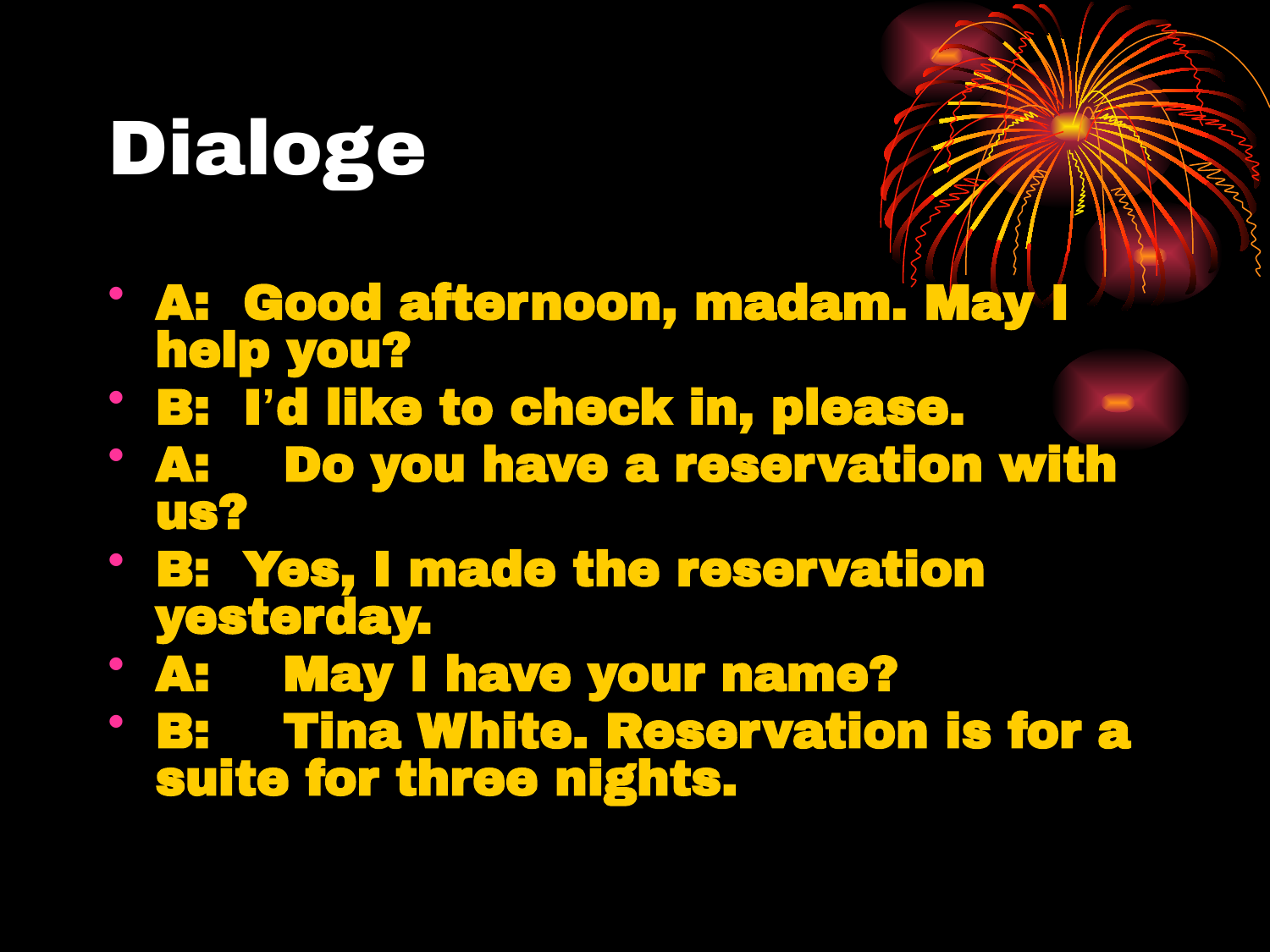

Dialoge
A:  Good afternoon, madam. May I help you?
B:  I’d like to check in, please.
A:　Do you have a reservation with us?
B:  Yes, I made the reservation yesterday.
A:　May I have your name?
B:　Tina White. Reservation is for a suite for three nights.